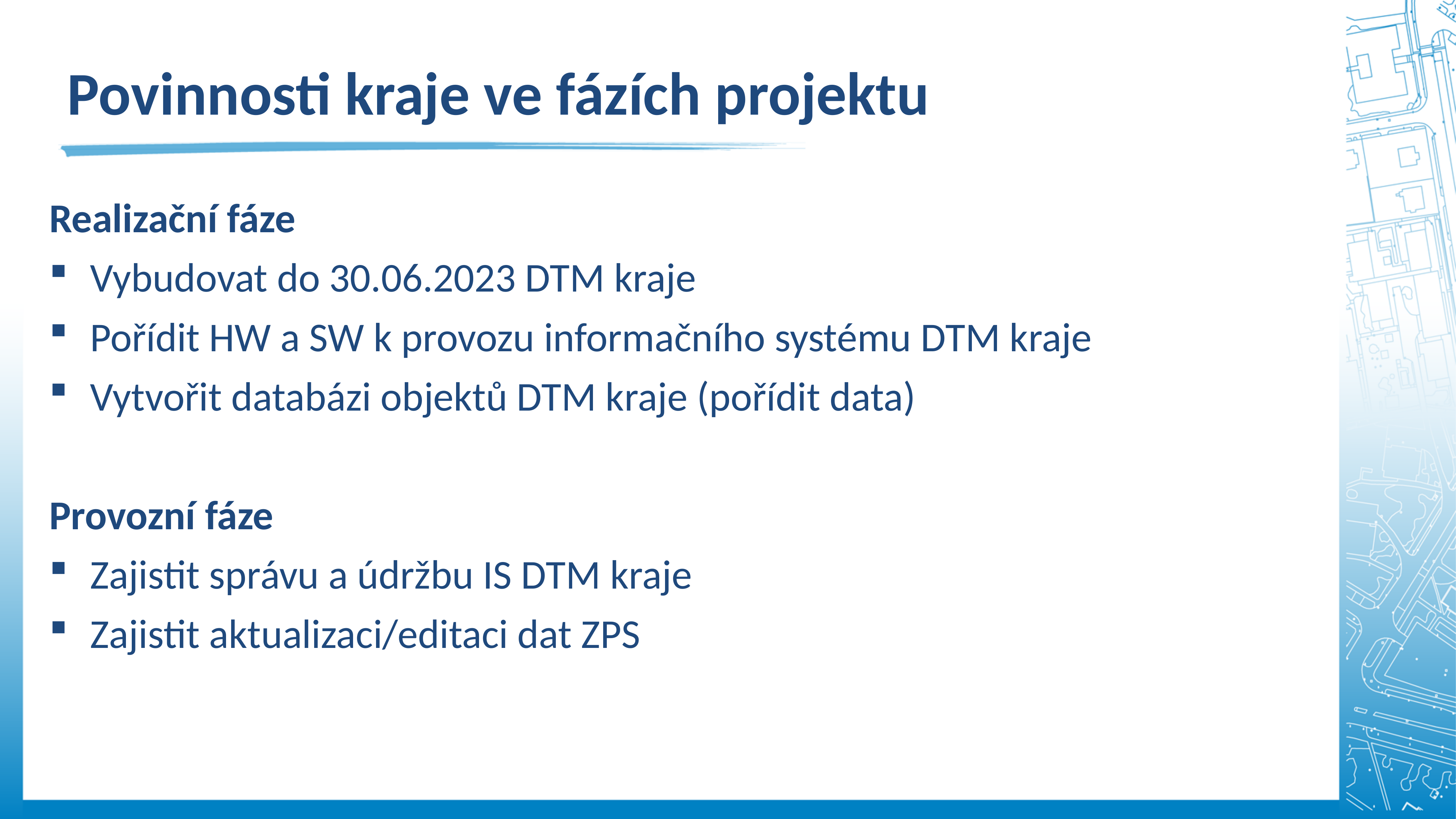

Povinnosti kraje ve fázích projektu
Realizační fáze
Vybudovat do 30.06.2023 DTM kraje
Pořídit HW a SW k provozu informačního systému DTM kraje
Vytvořit databázi objektů DTM kraje (pořídit data)

Provozní fáze
Zajistit správu a údržbu IS DTM kraje
Zajistit aktualizaci/editaci dat ZPS